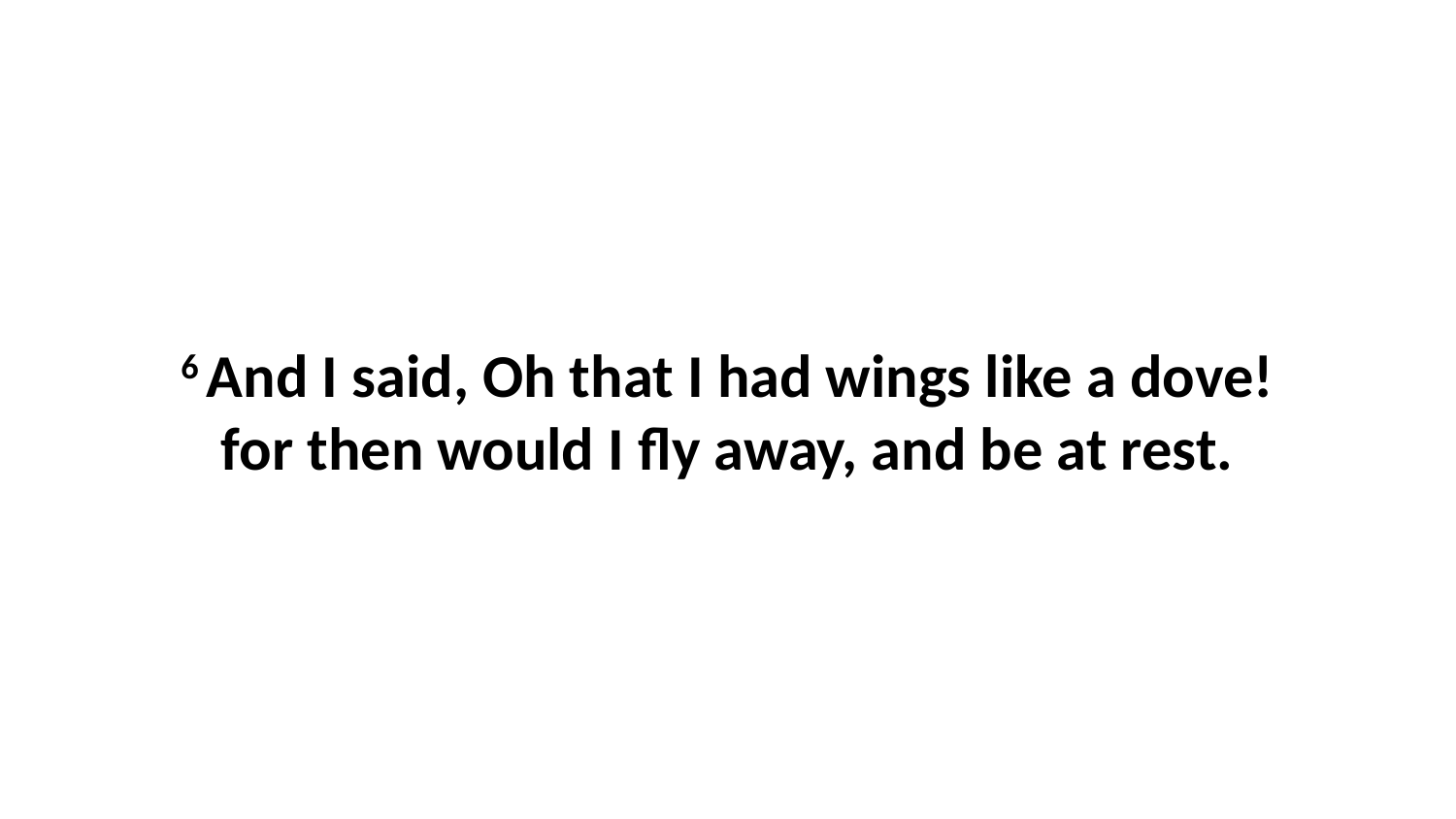

6 And I said, Oh that I had wings like a dove! for then would I fly away, and be at rest.